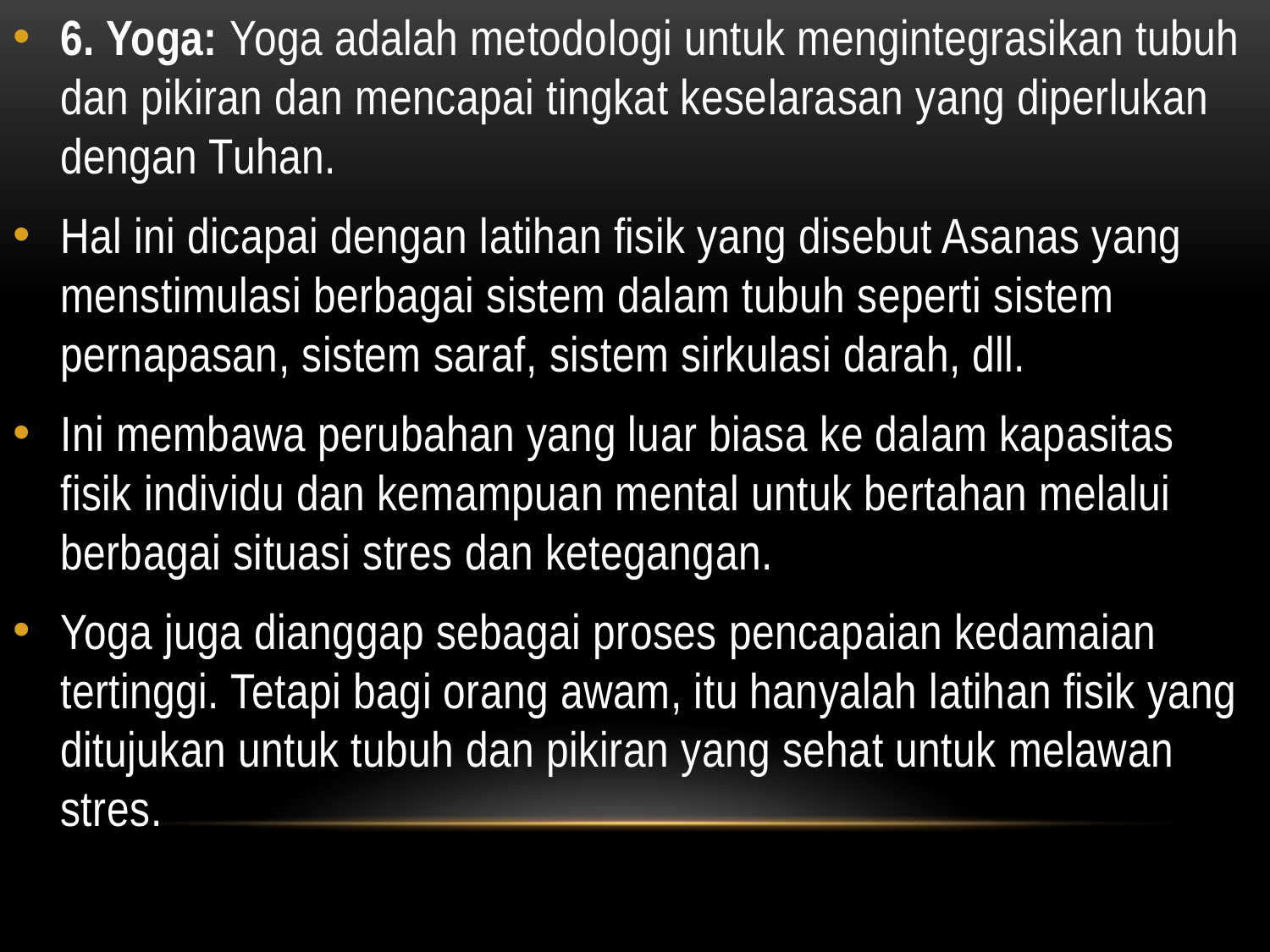

#
6. Yoga: Yoga adalah metodologi untuk mengintegrasikan tubuh dan pikiran dan mencapai tingkat keselarasan yang diperlukan dengan Tuhan.
Hal ini dicapai dengan latihan fisik yang disebut Asanas yang menstimulasi berbagai sistem dalam tubuh seperti sistem pernapasan, sistem saraf, sistem sirkulasi darah, dll.
Ini membawa perubahan yang luar biasa ke dalam kapasitas fisik individu dan kemampuan mental untuk bertahan melalui berbagai situasi stres dan ketegangan.
Yoga juga dianggap sebagai proses pencapaian kedamaian tertinggi. Tetapi bagi orang awam, itu hanyalah latihan fisik yang ditujukan untuk tubuh dan pikiran yang sehat untuk melawan stres.